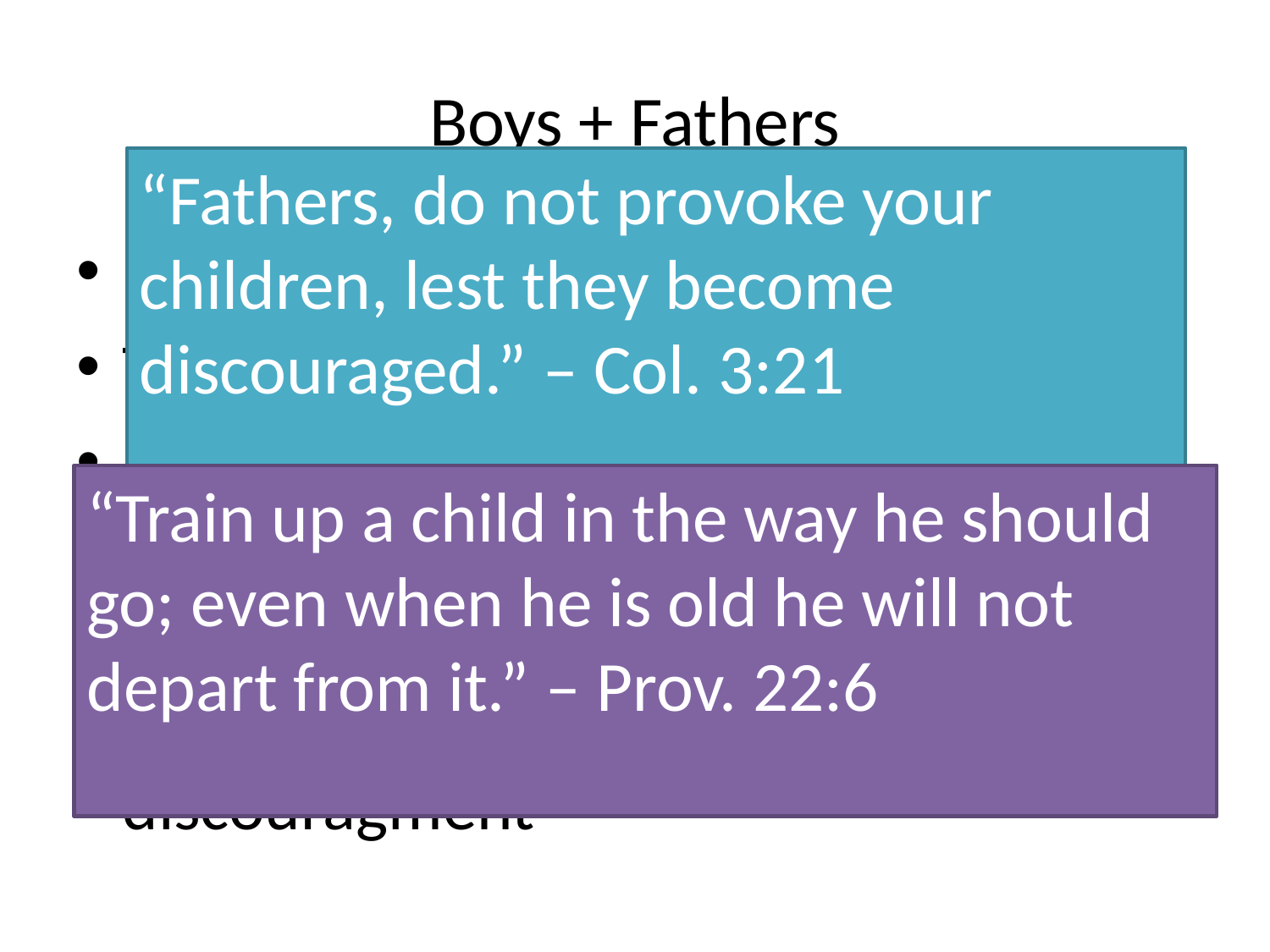

# Boys + Fathers
“Fathers, do not provoke your children, lest they become discouraged.” – Col. 3:21

Rites of passage, danger
Teach basic skills + wisdom of God
Be a good example of working hard and maintaining relational contact with others
Discipline, but not provoking to discouragment
“Train up a child in the way he should go; even when he is old he will not depart from it.” – Prov. 22:6